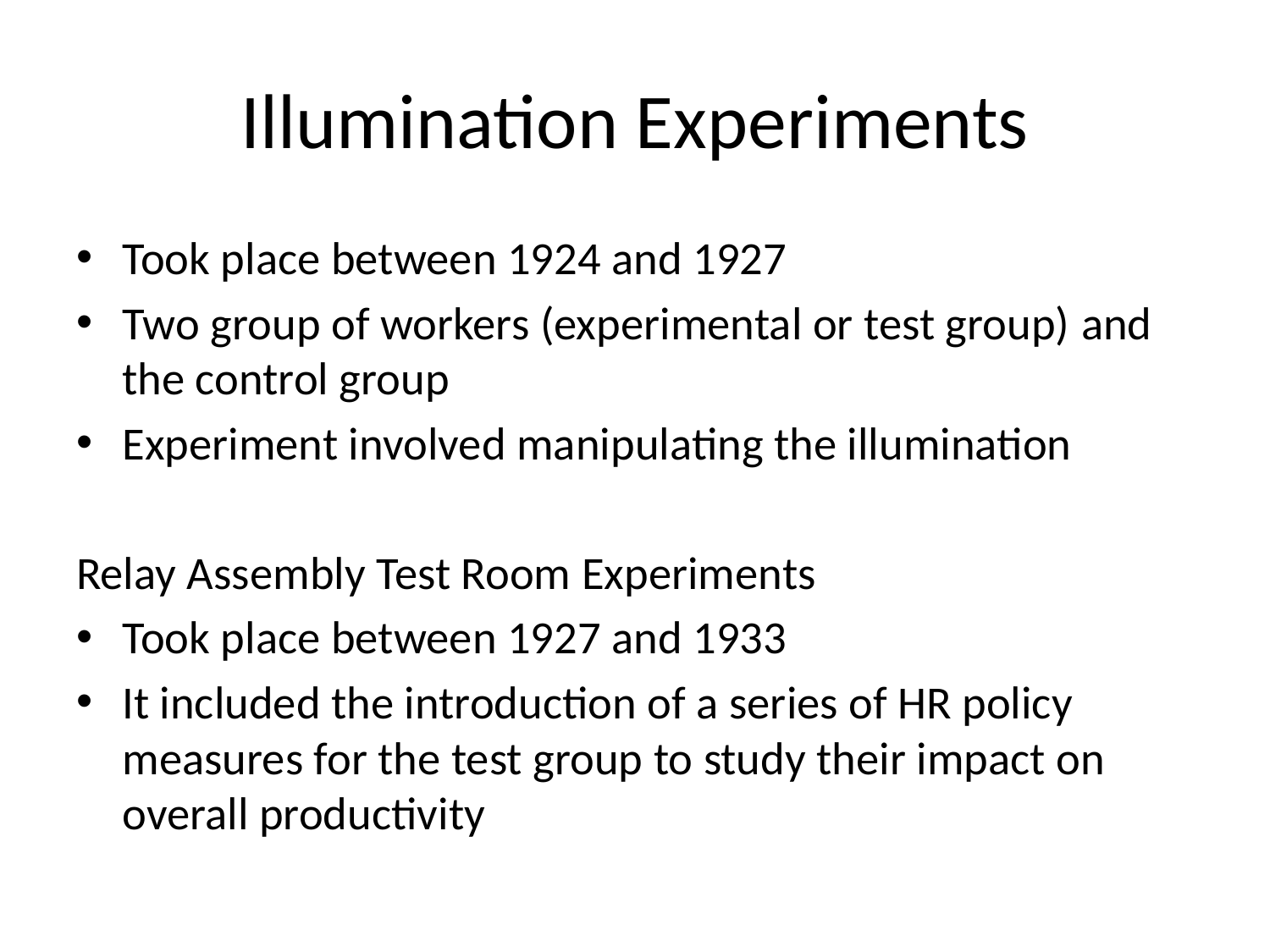

# Illumination Experiments
Took place between 1924 and 1927
Two group of workers (experimental or test group) and the control group
Experiment involved manipulating the illumination

Relay Assembly Test Room Experiments
Took place between 1927 and 1933
It included the introduction of a series of HR policy measures for the test group to study their impact on overall productivity